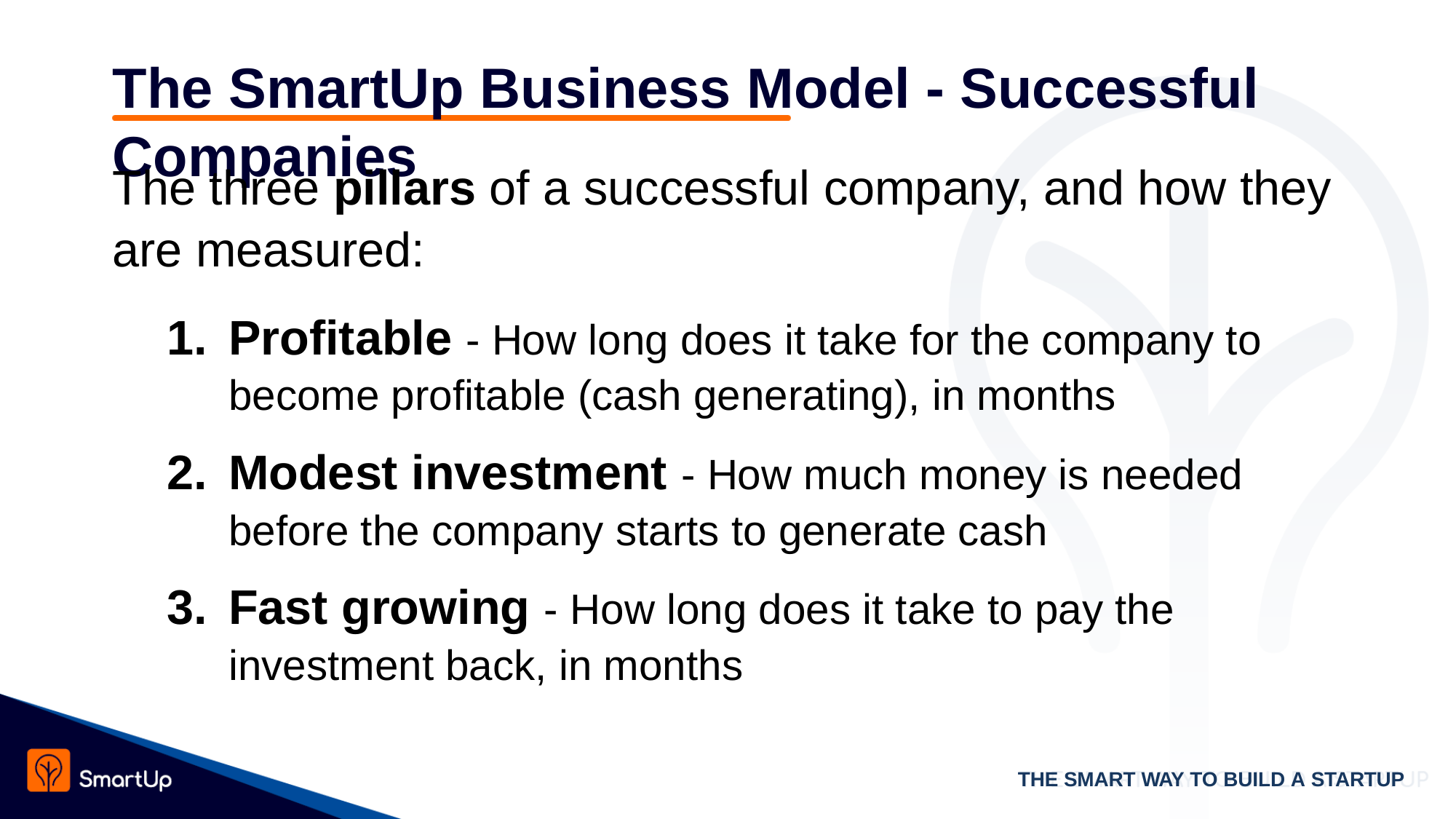

# The SmartUp Business Model - Successful Companies
The three pillars of a successful company, and how they are measured:
Profitable - How long does it take for the company to become profitable (cash generating), in months
Modest investment - How much money is needed before the company starts to generate cash
Fast growing - How long does it take to pay the investment back, in months

THE SMART WAY TO BUILD A STARTUP